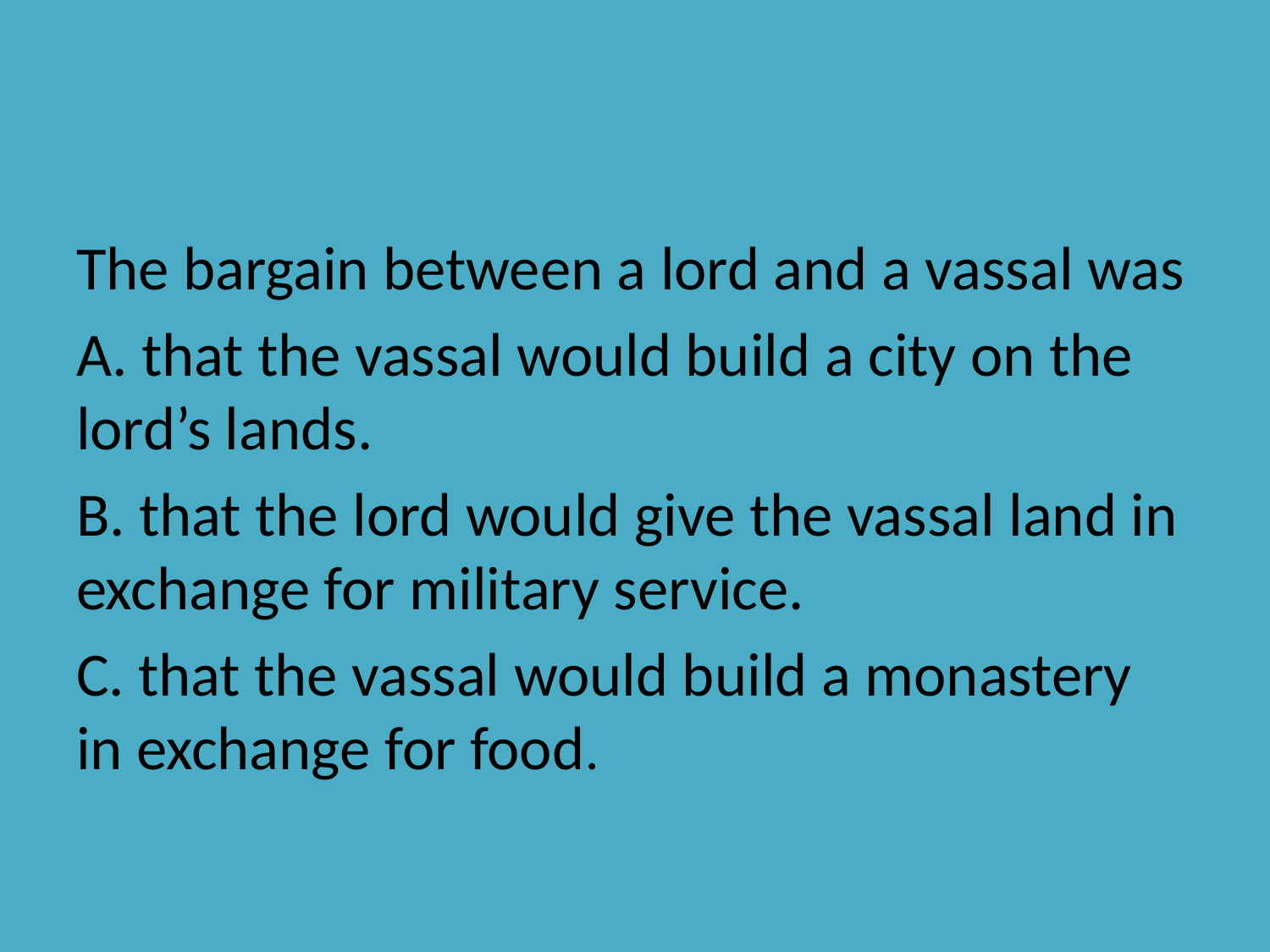

#
The bargain between a lord and a vassal was
A. that the vassal would build a city on the lord’s lands.
B. that the lord would give the vassal land in exchange for military service.
C. that the vassal would build a monastery in exchange for food.